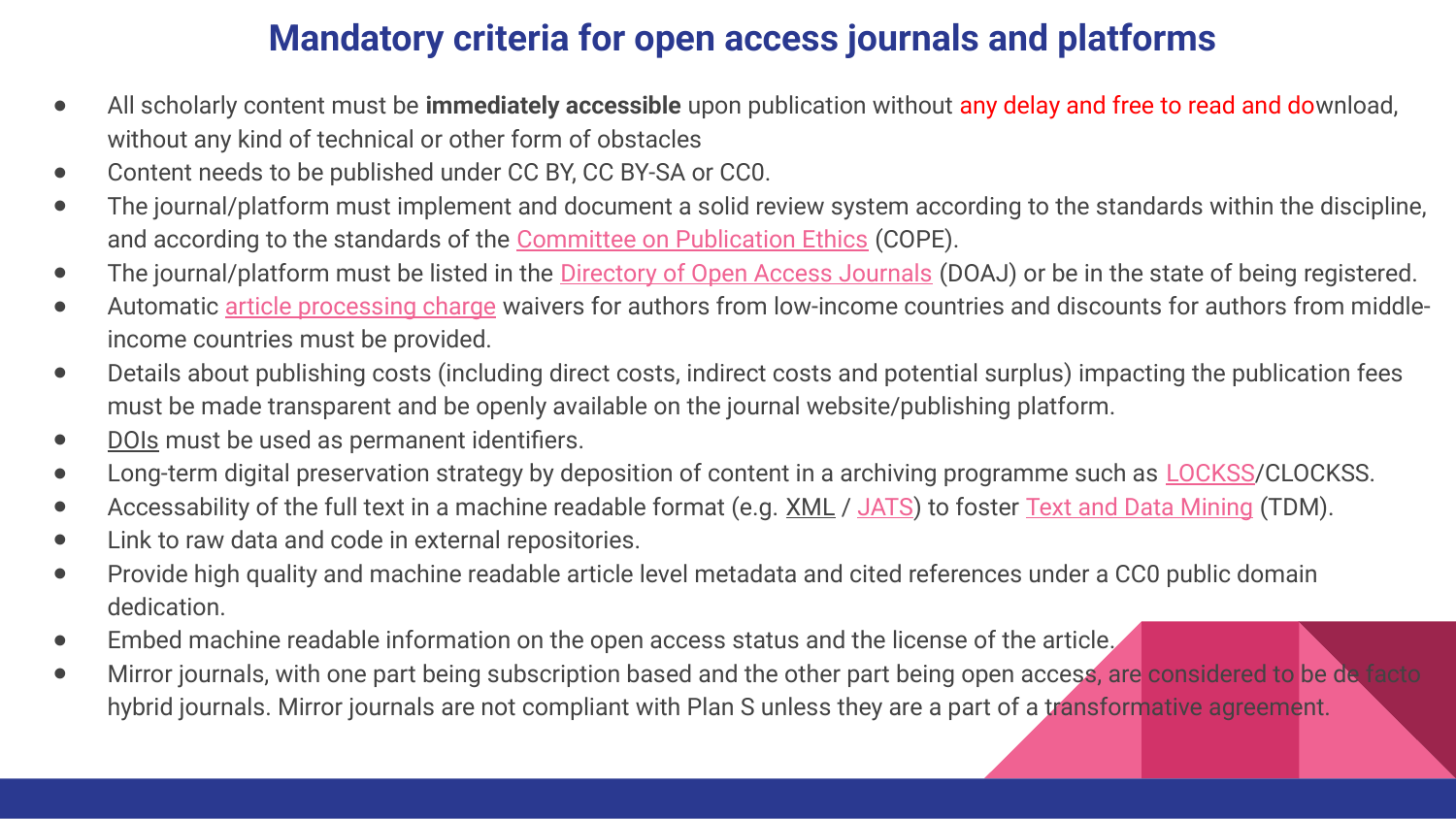

# Mandatory criteria for open access journals and platforms
All scholarly content must be immediately accessible upon publication without any delay and free to read and download, without any kind of technical or other form of obstacles
Content needs to be published under CC BY, CC BY-SA or CC0.
The journal/platform must implement and document a solid review system according to the standards within the discipline, and according to the standards of the Committee on Publication Ethics (COPE).
The journal/platform must be listed in the Directory of Open Access Journals (DOAJ) or be in the state of being registered.
Automatic article processing charge waivers for authors from low-income countries and discounts for authors from middle-income countries must be provided.
Details about publishing costs (including direct costs, indirect costs and potential surplus) impacting the publication fees must be made transparent and be openly available on the journal website/publishing platform.
DOIs must be used as permanent identifiers.
Long-term digital preservation strategy by deposition of content in a archiving programme such as LOCKSS/CLOCKSS.
Accessability of the full text in a machine readable format (e.g. XML / JATS) to foster Text and Data Mining (TDM).
Link to raw data and code in external repositories.
Provide high quality and machine readable article level metadata and cited references under a CC0 public domain dedication.
Embed machine readable information on the open access status and the license of the article.
Mirror journals, with one part being subscription based and the other part being open access, are considered to be de facto hybrid journals. Mirror journals are not compliant with Plan S unless they are a part of a transformative agreement.